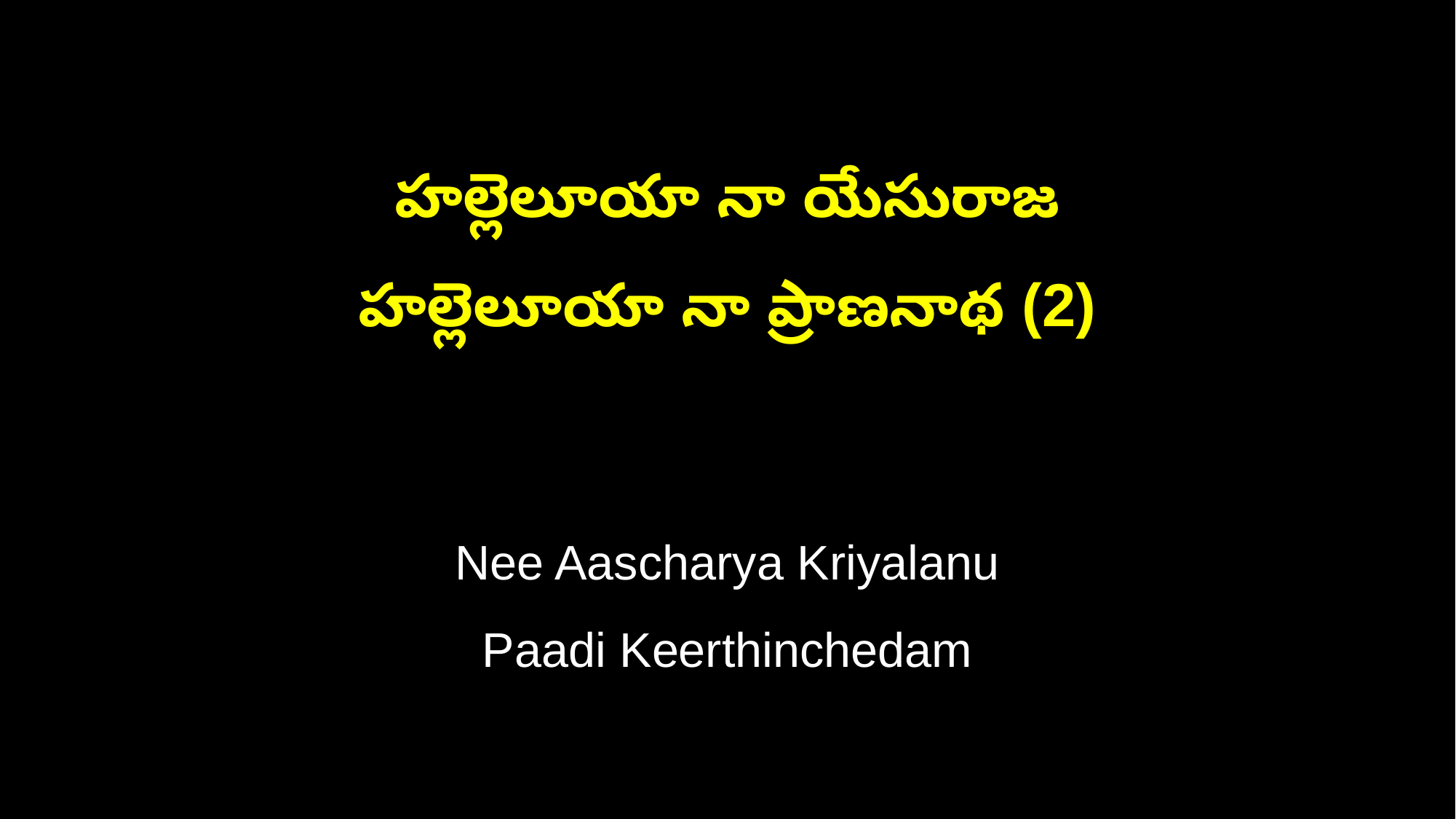

హల్లెలూయా నా యేసురాజ
హల్లెలూయా నా ప్రాణనాథ (2)
Nee Aascharya Kriyalanu
Paadi Keerthinchedam